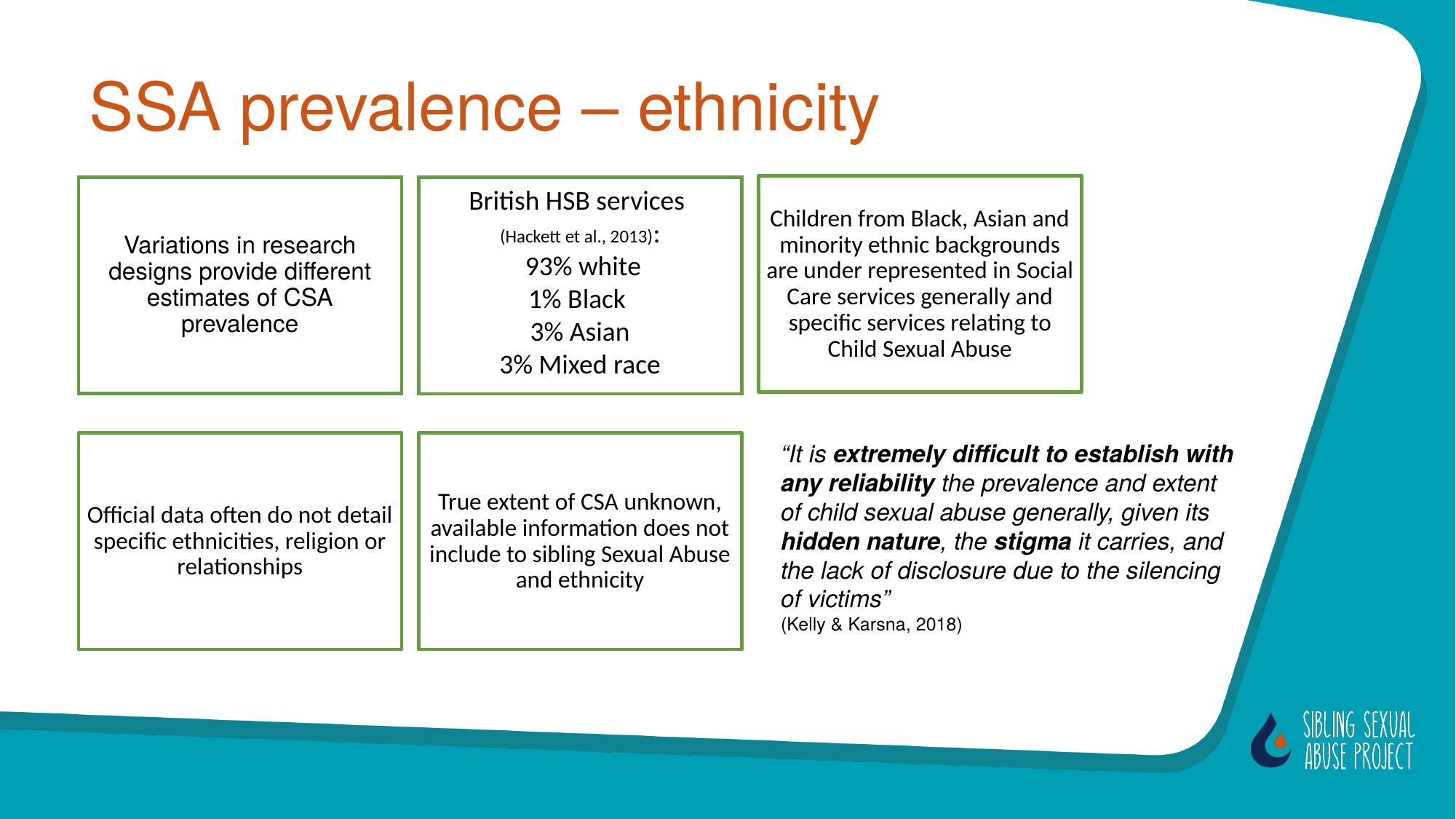

# SSA prevalence – ethnicity

Children from Black, Asian and minority ethnic backgrounds are under represented in Social Care services generally and specific services relating to Child Sexual Abuse

Variations in research designs provide different estimates of CSA prevalence
British HSB services
(Hackett et al., 2013):
 93% white
1% Black
3% Asian
3% Mixed race

True extent of CSA unknown, available information does not include to sibling Sexual Abuse and ethnicity

Official data often do not detail specific ethnicities, religion or relationships
“It is extremely difficult to establish with any reliability the prevalence and extent of child sexual abuse generally, given its hidden nature, the stigma it carries, and the lack of disclosure due to the silencing of victims”
(Kelly & Karsna, 2018)